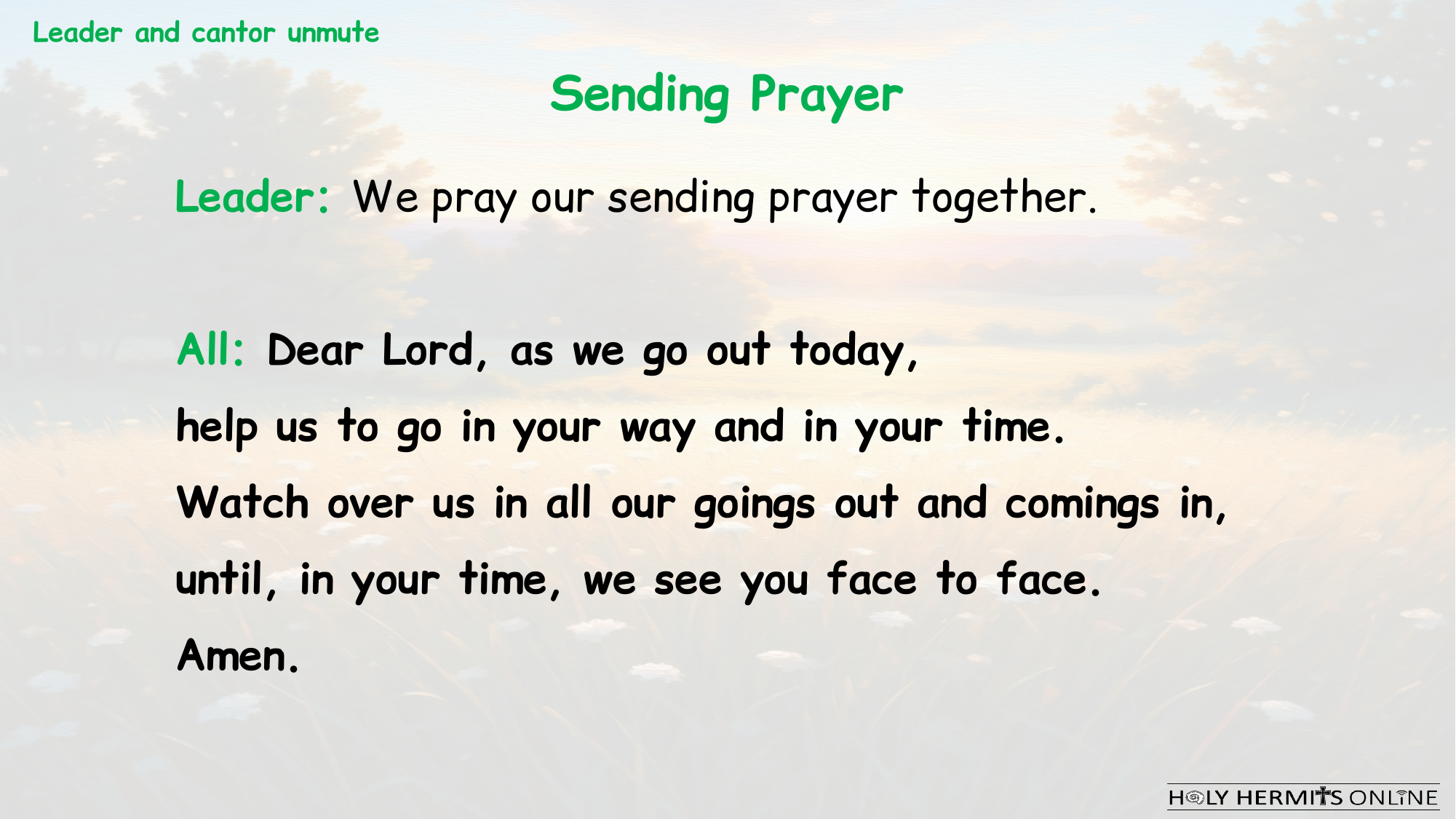

Leader and cantor unmute
Sending Prayer
Leader: We pray our sending prayer together.

All: Dear Lord, as we go out today,
help us to go in your way and in your time.
Watch over us in all our goings out and comings in,
until, in your time, we see you face to face.
Amen.